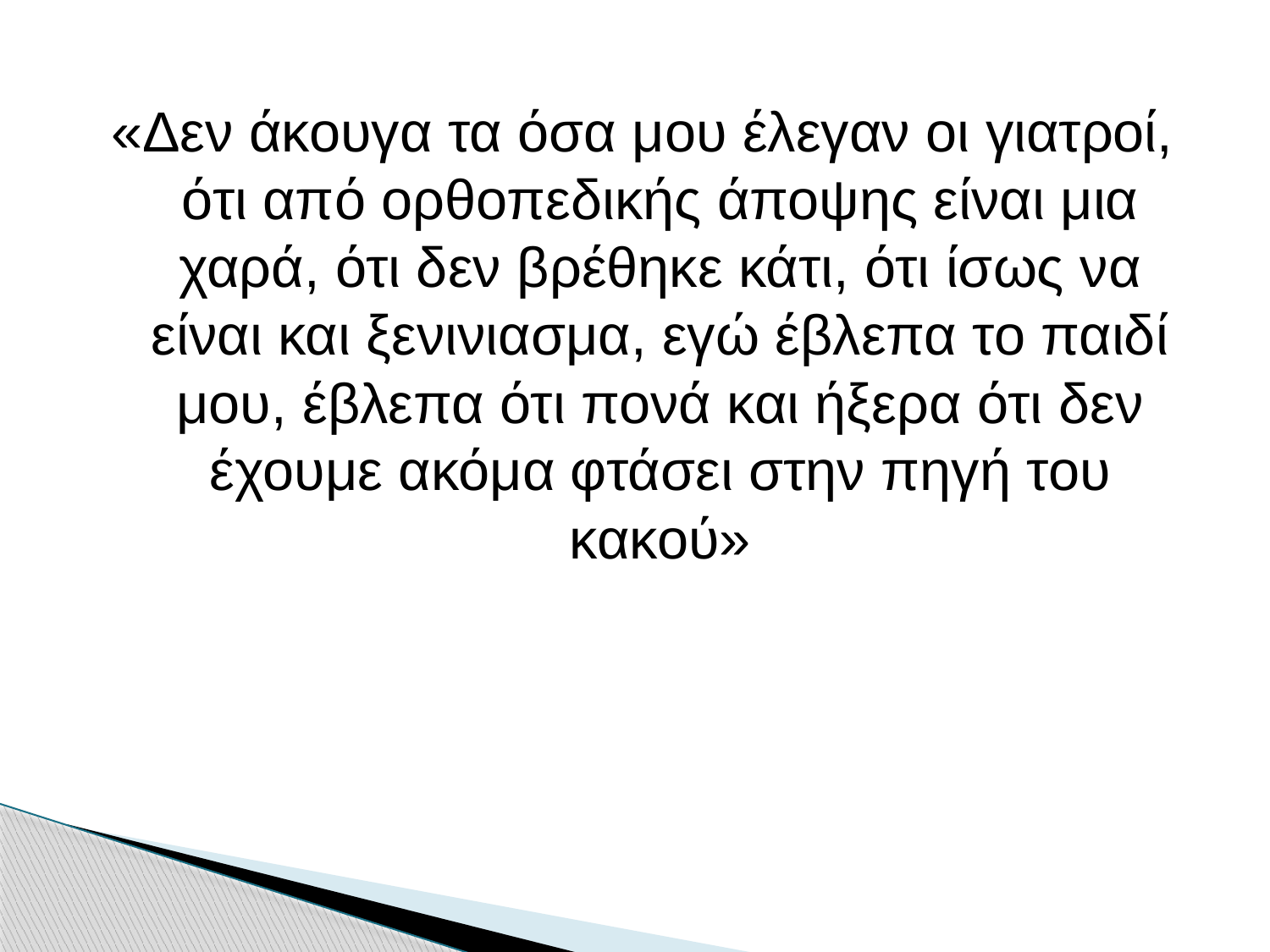

«Δεν άκουγα τα όσα μου έλεγαν οι γιατροί, ότι από ορθοπεδικής άποψης είναι μια χαρά, ότι δεν βρέθηκε κάτι, ότι ίσως να είναι και ξενινιασμα, εγώ έβλεπα το παιδί μου, έβλεπα ότι πονά και ήξερα ότι δεν έχουμε ακόμα φτάσει στην πηγή του κακού»